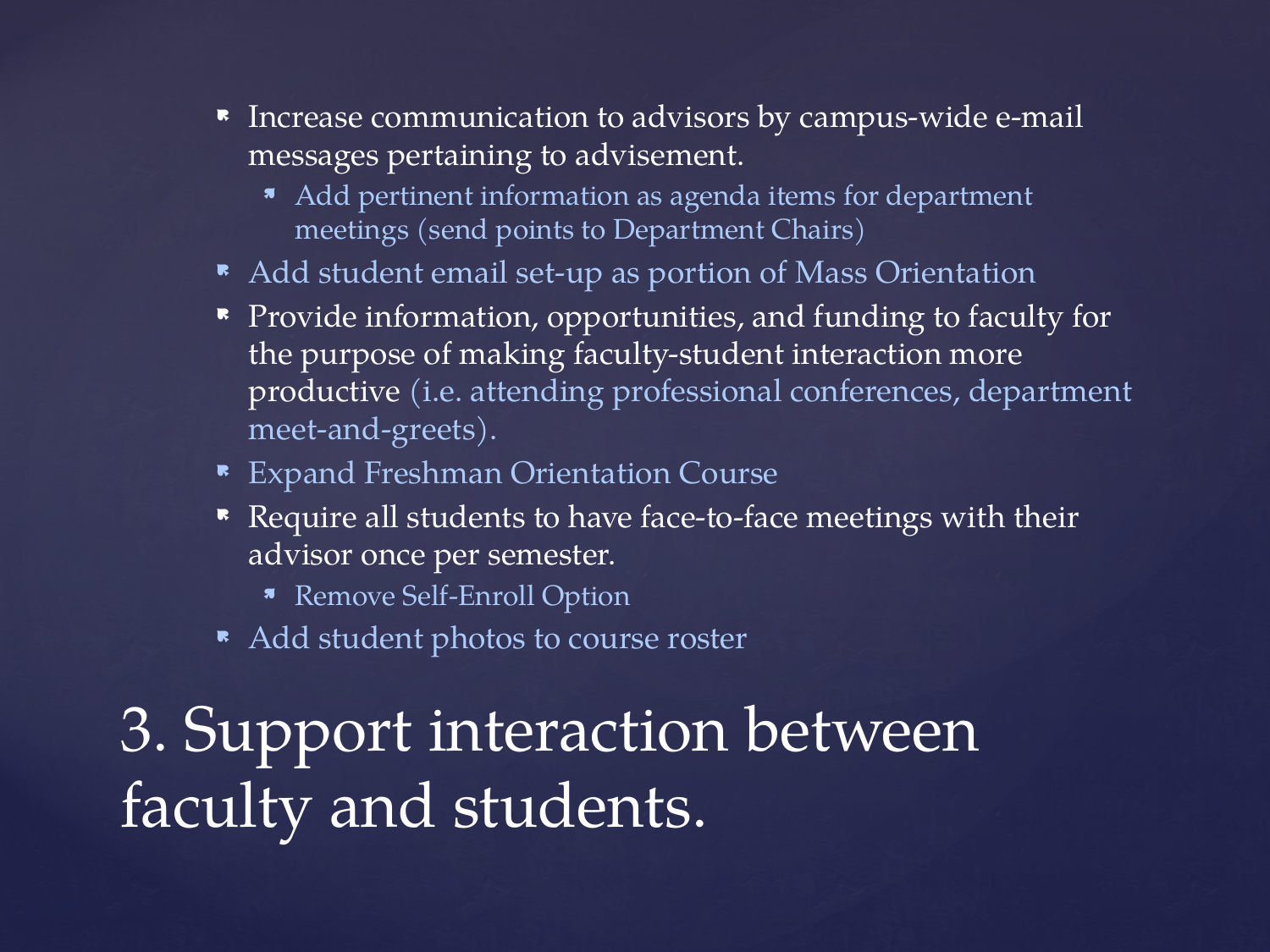

Increase communication to advisors by campus-wide e-mail messages pertaining to advisement.
Add pertinent information as agenda items for department meetings (send points to Department Chairs)
Add student email set-up as portion of Mass Orientation
Provide information, opportunities, and funding to faculty for the purpose of making faculty-student interaction more productive (i.e. attending professional conferences, department meet-and-greets).
Expand Freshman Orientation Course
Require all students to have face-to-face meetings with their advisor once per semester.
Remove Self-Enroll Option
Add student photos to course roster
# 3. Support interaction between faculty and students.